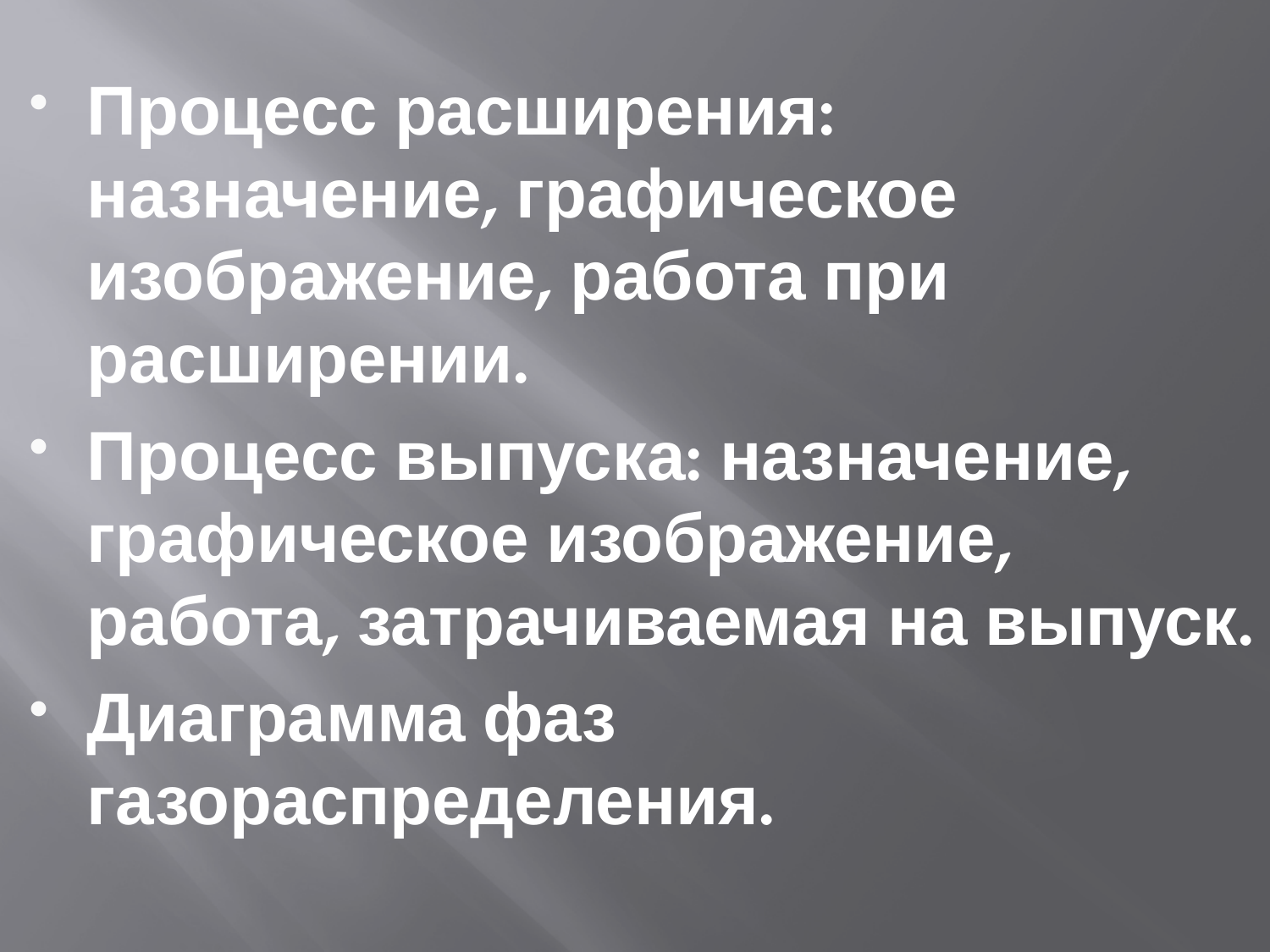

Процесс расширения: назначение, графическое изображение, работа при расширении.
Процесс выпуска: назначение, графическое изображение, работа, затрачиваемая на выпуск.
Диаграмма фаз газораспределения.